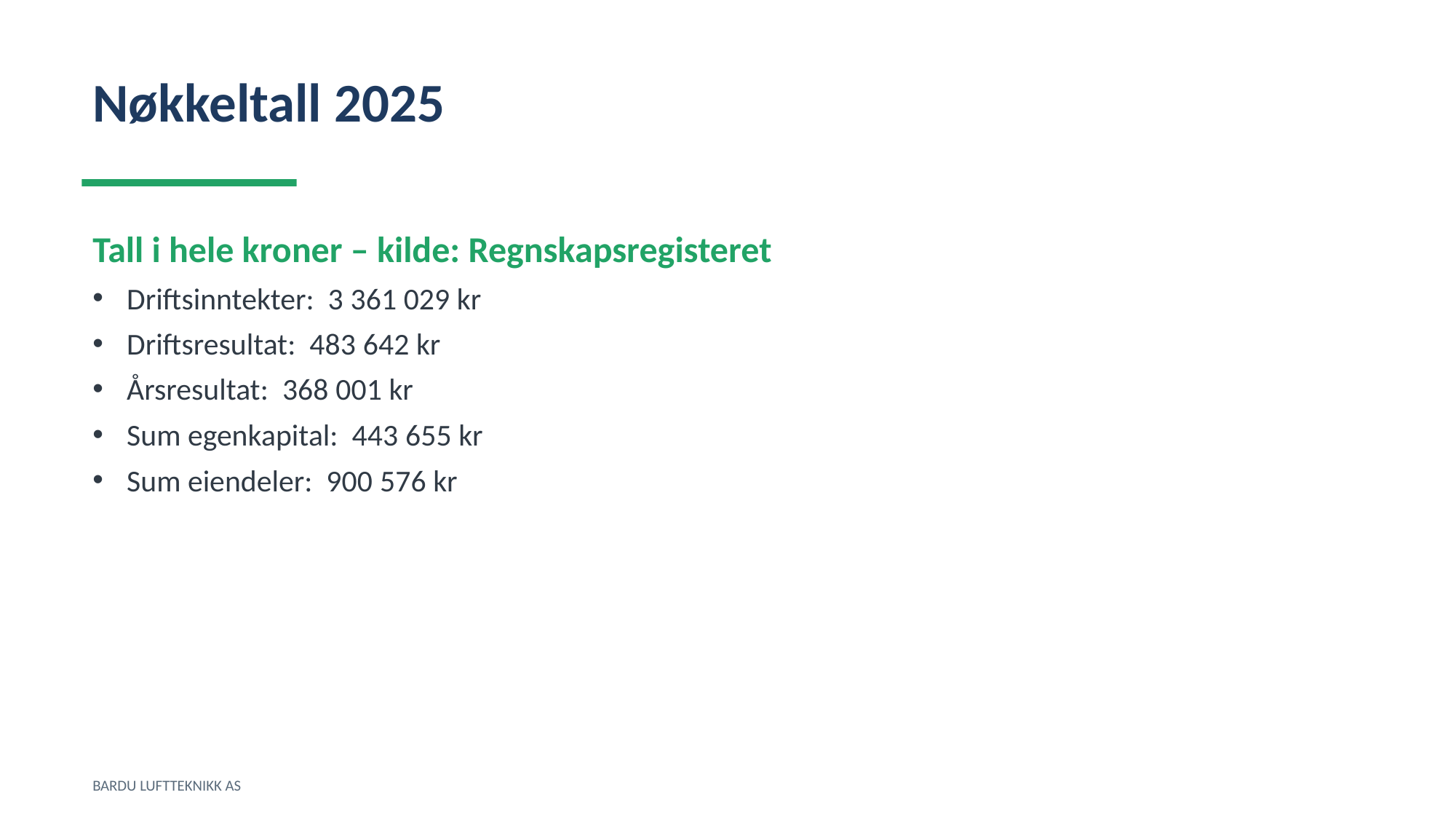

Nøkkeltall 2025

Tall i hele kroner – kilde: Regnskapsregisteret
Driftsinntekter:  3 361 029 kr
Driftsresultat:  483 642 kr
Årsresultat:  368 001 kr
Sum egenkapital:  443 655 kr
Sum eiendeler:  900 576 kr
BARDU LUFTTEKNIKK AS